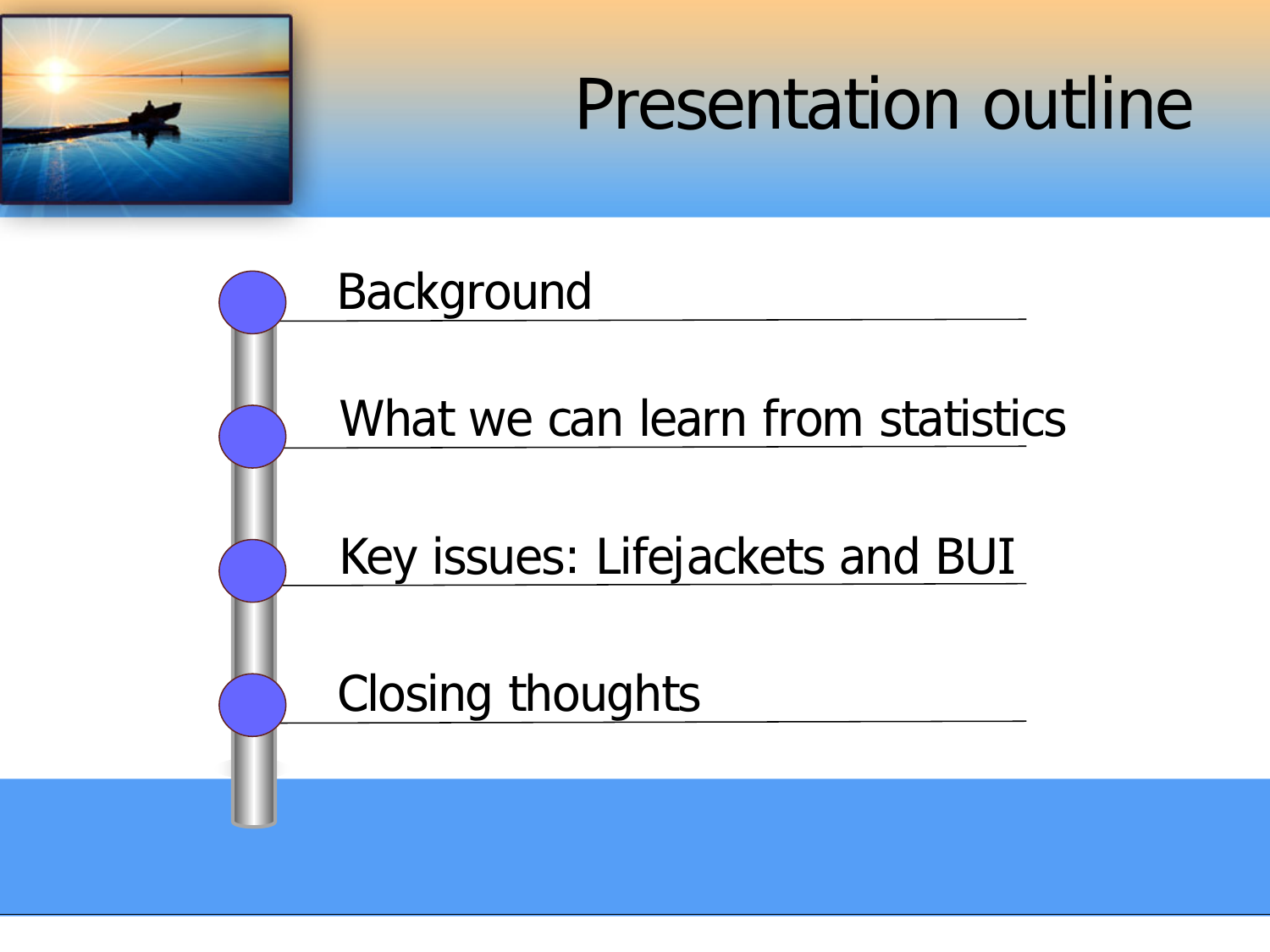

# Presentation outline

Background

What we can learn from statistics

Key issues: Lifejackets and BUI

Closing thoughts

3